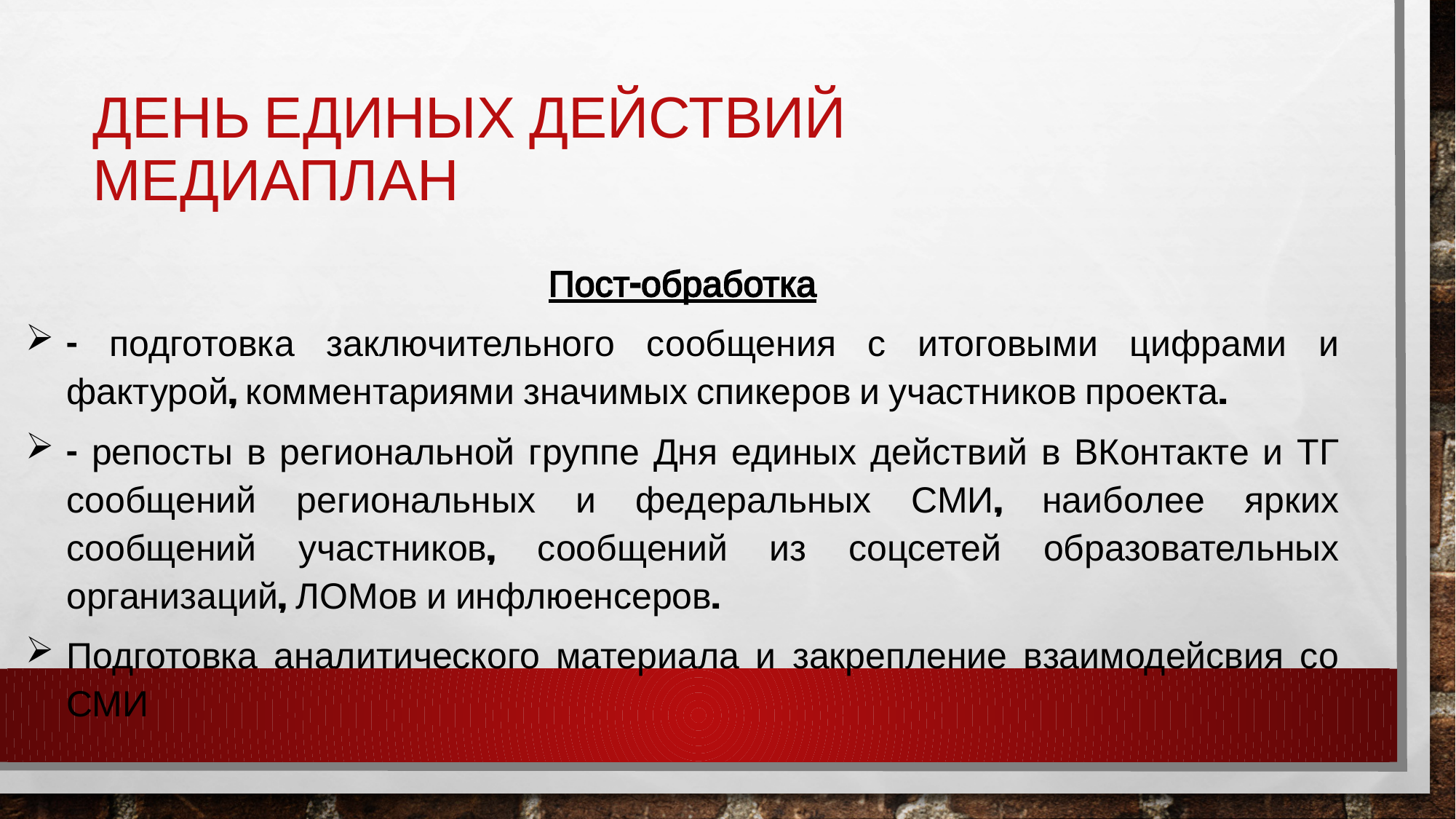

# ДЕНЬ единых действий медиаплан
Пост-обработка
- подготовка заключительного сообщения с итоговыми цифрами и фактурой, комментариями значимых спикеров и участников проекта.
- репосты в региональной группе Дня единых действий в ВКонтакте и ТГ сообщений региональных и федеральных СМИ, наиболее ярких сообщений участников, сообщений из соцсетей образовательных организаций, ЛОМов и инфлюенсеров.
Подготовка аналитического материала и закрепление взаимодейсвия со СМИ